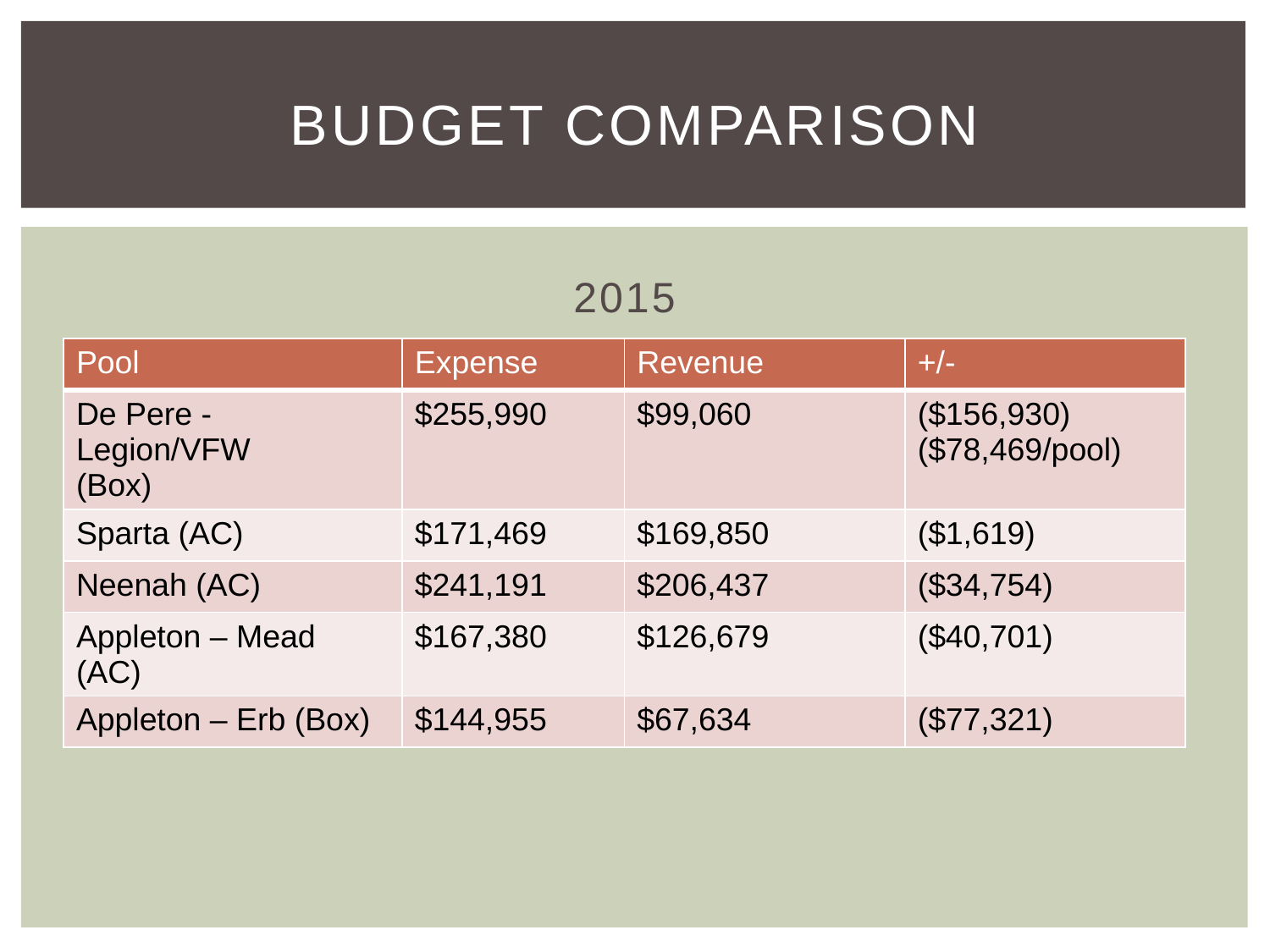

# Budget Comparison
2015
| Pool | Expense | Revenue | +/- |
| --- | --- | --- | --- |
| De Pere - Legion/VFW (Box) | $255,990 | $99,060 | ($156,930) ($78,469/pool) |
| Sparta (AC) | $171,469 | $169,850 | ($1,619) |
| Neenah (AC) | $241,191 | $206,437 | ($34,754) |
| Appleton – Mead (AC) | $167,380 | $126,679 | ($40,701) |
| Appleton – Erb (Box) | $144,955 | $67,634 | ($77,321) |